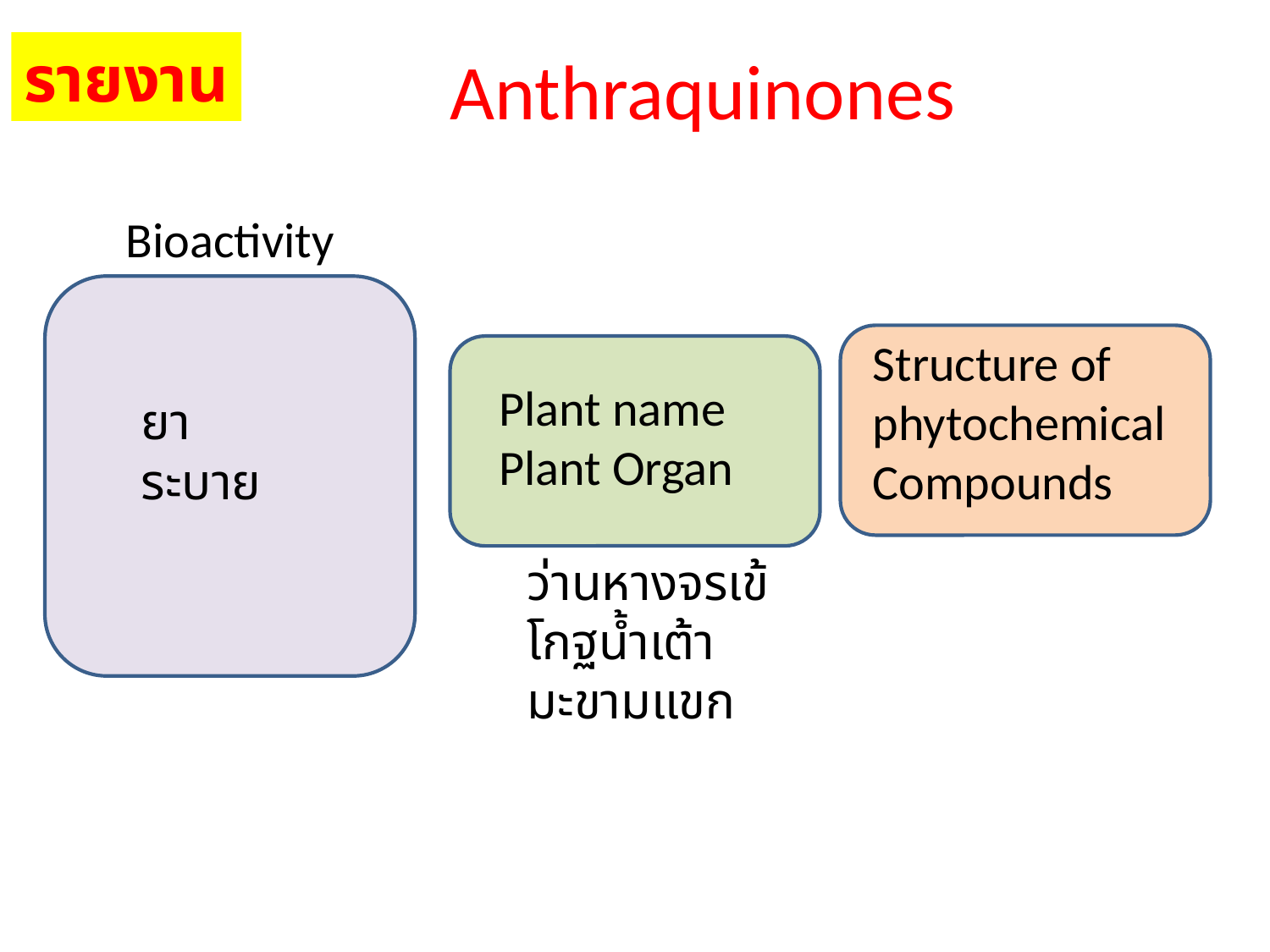

รายงาน
Anthraquinones
Bioactivity

Structure of phytochemical
Compounds

Plant name
Plant Organ
ยาระบาย
ว่านหางจรเข้
โกฐน้ำเต้า
มะขามแขก